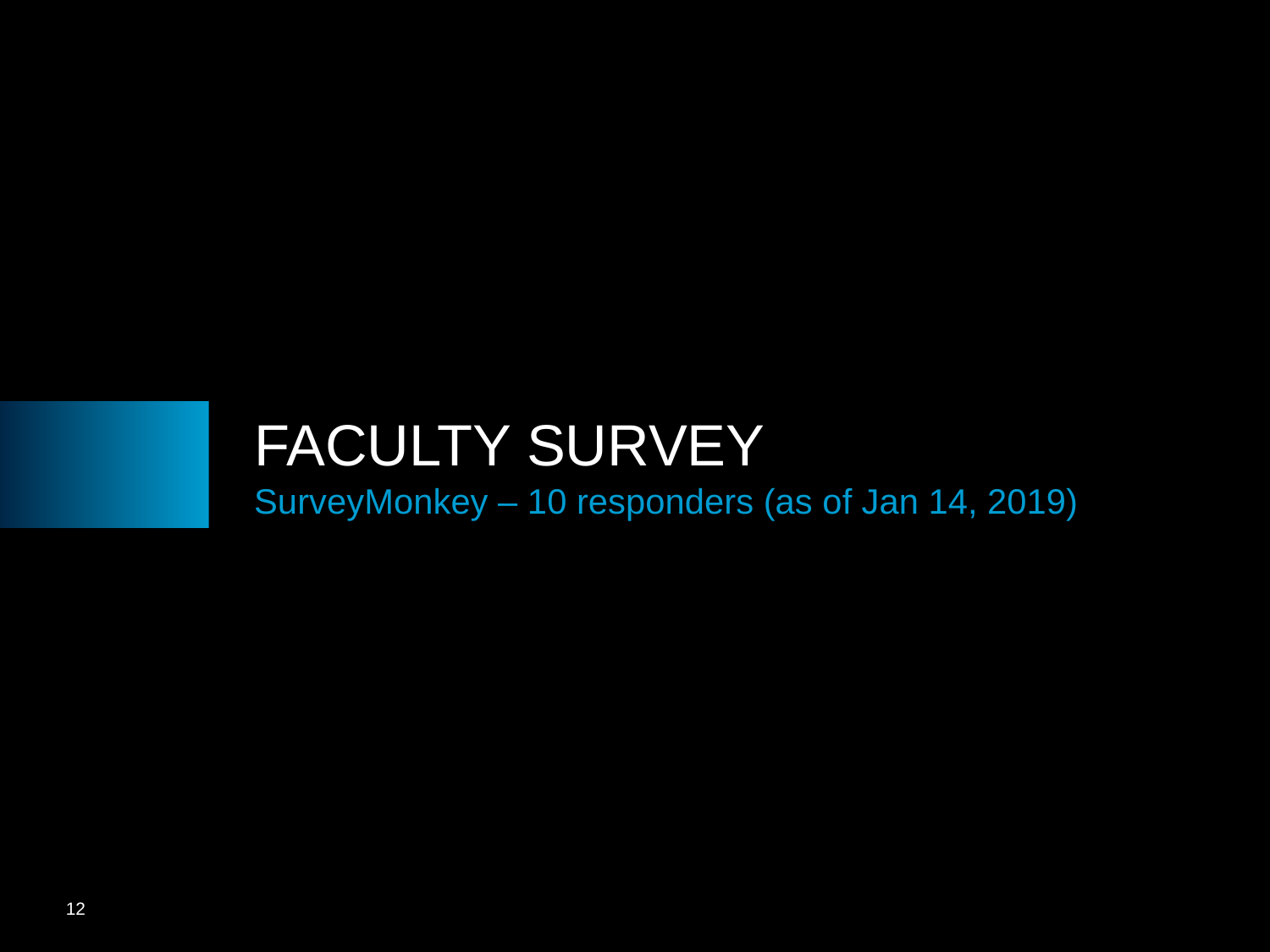

# Faculty survey
SurveyMonkey – 10 responders (as of Jan 14, 2019)
12